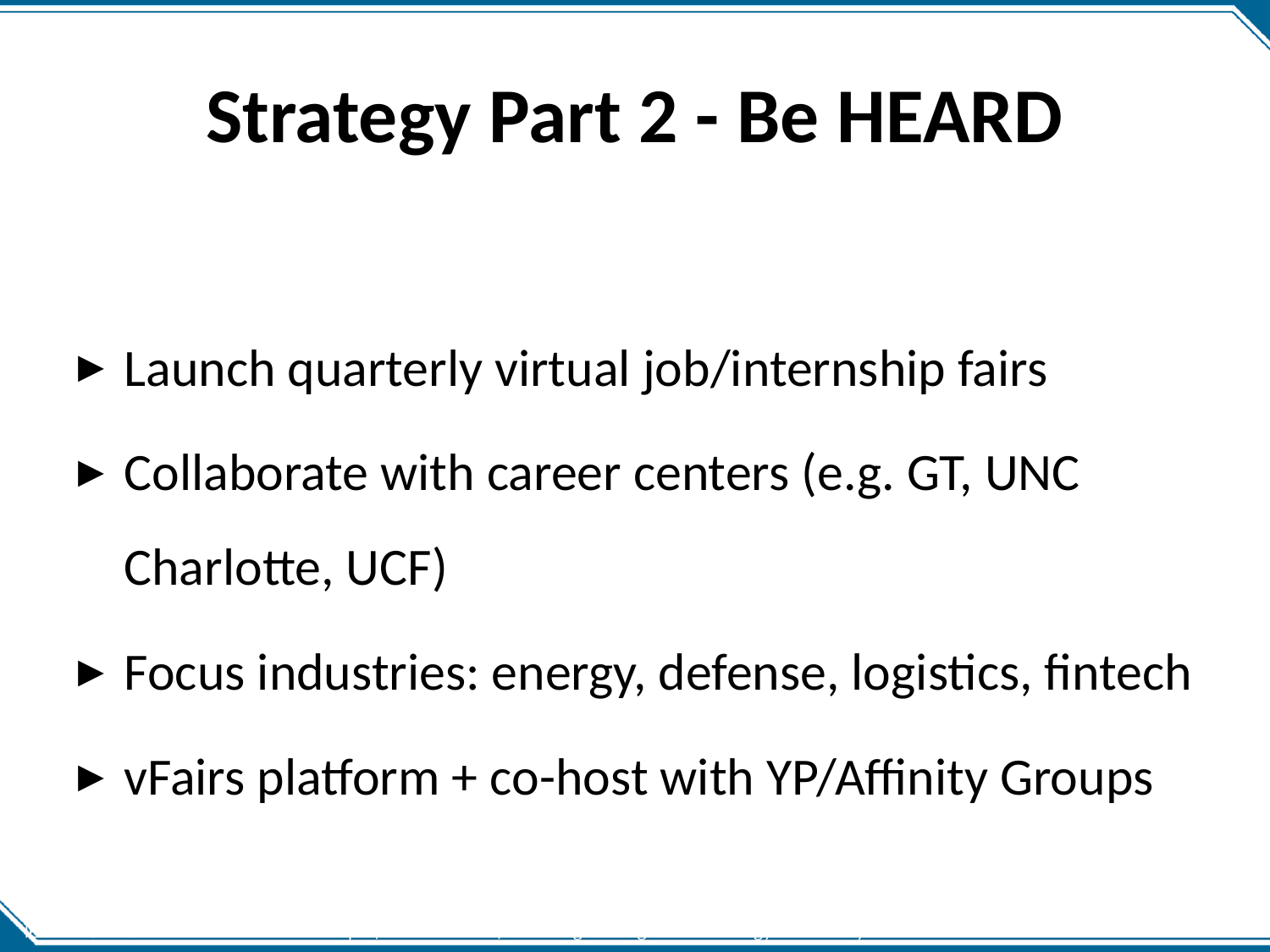

# Strategy Part 2 - Be HEARD

Launch quarterly virtual job/internship fairs
Collaborate with career centers (e.g. GT, UNC Charlotte, UCF)
Focus industries: energy, defense, logistics, fintech
vFairs platform + co-host with YP/Affinity Groups